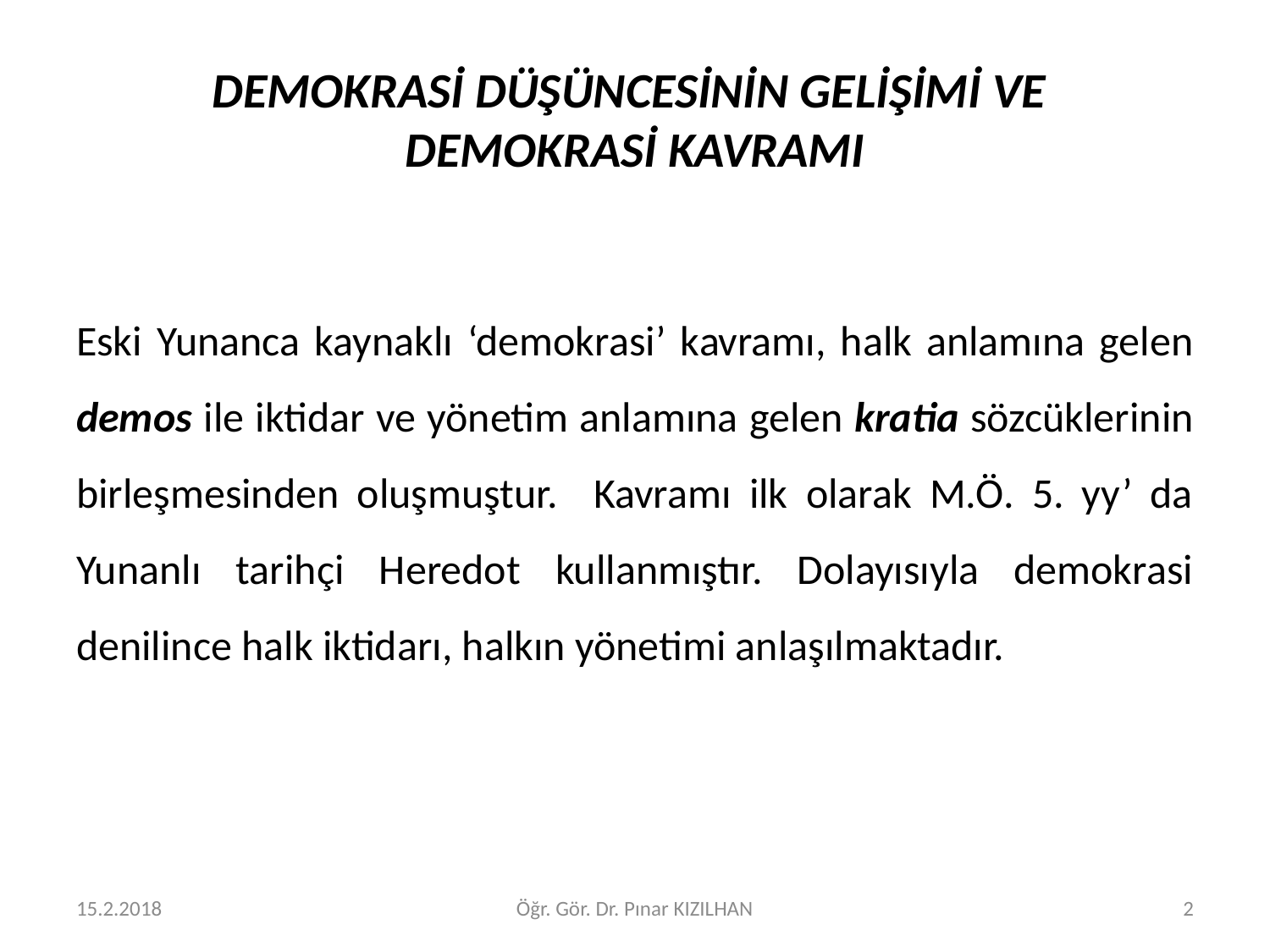

# DEMOKRASİ DÜŞÜNCESİNİN GELİŞİMİ VE DEMOKRASİ KAVRAMI

Eski Yunanca kaynaklı ‘demokrasi’ kavramı, halk anlamına gelen demos ile iktidar ve yönetim anlamına gelen kratia sözcüklerinin birleşmesinden oluşmuştur.  Kavramı ilk olarak M.Ö. 5. yy’ da Yunanlı tarihçi Heredot kullanmıştır. Dolayısıyla demokrasi denilince halk iktidarı, halkın yönetimi anlaşılmaktadır.
15.2.2018
Öğr. Gör. Dr. Pınar KIZILHAN
2